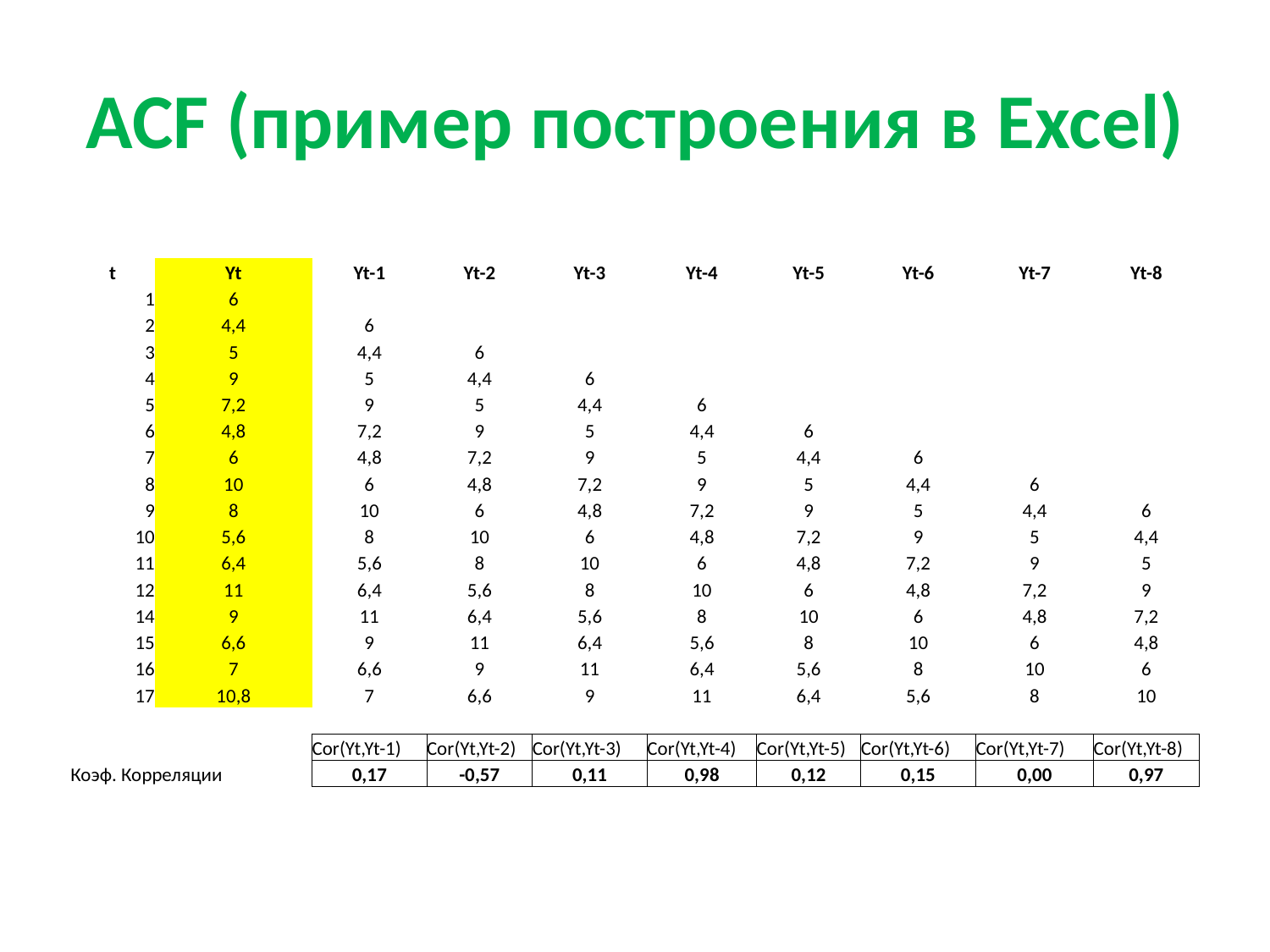

# ACF (пример построения в Excel)
| t | Yt | Yt-1 | Yt-2 | Yt-3 | Yt-4 | Yt-5 | Yt-6 | Yt-7 | Yt-8 |
| --- | --- | --- | --- | --- | --- | --- | --- | --- | --- |
| 1 | 6 |  |  |  |  |  |  |  |  |
| 2 | 4,4 | 6 |  |  |  |  |  |  |  |
| 3 | 5 | 4,4 | 6 |  |  |  |  |  |  |
| 4 | 9 | 5 | 4,4 | 6 |  |  |  |  |  |
| 5 | 7,2 | 9 | 5 | 4,4 | 6 |  |  |  |  |
| 6 | 4,8 | 7,2 | 9 | 5 | 4,4 | 6 |  |  |  |
| 7 | 6 | 4,8 | 7,2 | 9 | 5 | 4,4 | 6 |  |  |
| 8 | 10 | 6 | 4,8 | 7,2 | 9 | 5 | 4,4 | 6 |  |
| 9 | 8 | 10 | 6 | 4,8 | 7,2 | 9 | 5 | 4,4 | 6 |
| 10 | 5,6 | 8 | 10 | 6 | 4,8 | 7,2 | 9 | 5 | 4,4 |
| 11 | 6,4 | 5,6 | 8 | 10 | 6 | 4,8 | 7,2 | 9 | 5 |
| 12 | 11 | 6,4 | 5,6 | 8 | 10 | 6 | 4,8 | 7,2 | 9 |
| 14 | 9 | 11 | 6,4 | 5,6 | 8 | 10 | 6 | 4,8 | 7,2 |
| 15 | 6,6 | 9 | 11 | 6,4 | 5,6 | 8 | 10 | 6 | 4,8 |
| 16 | 7 | 6,6 | 9 | 11 | 6,4 | 5,6 | 8 | 10 | 6 |
| 17 | 10,8 | 7 | 6,6 | 9 | 11 | 6,4 | 5,6 | 8 | 10 |
|  |  |  |  |  |  |  |  |  |  |
|  |  | Cor(Yt,Yt-1) | Cor(Yt,Yt-2) | Cor(Yt,Yt-3) | Cor(Yt,Yt-4) | Cor(Yt,Yt-5) | Cor(Yt,Yt-6) | Cor(Yt,Yt-7) | Cor(Yt,Yt-8) |
| Коэф. Корреляции |  | 0,17 | -0,57 | 0,11 | 0,98 | 0,12 | 0,15 | 0,00 | 0,97 |
|  |  |  |  |  |  |  |  |  |  |